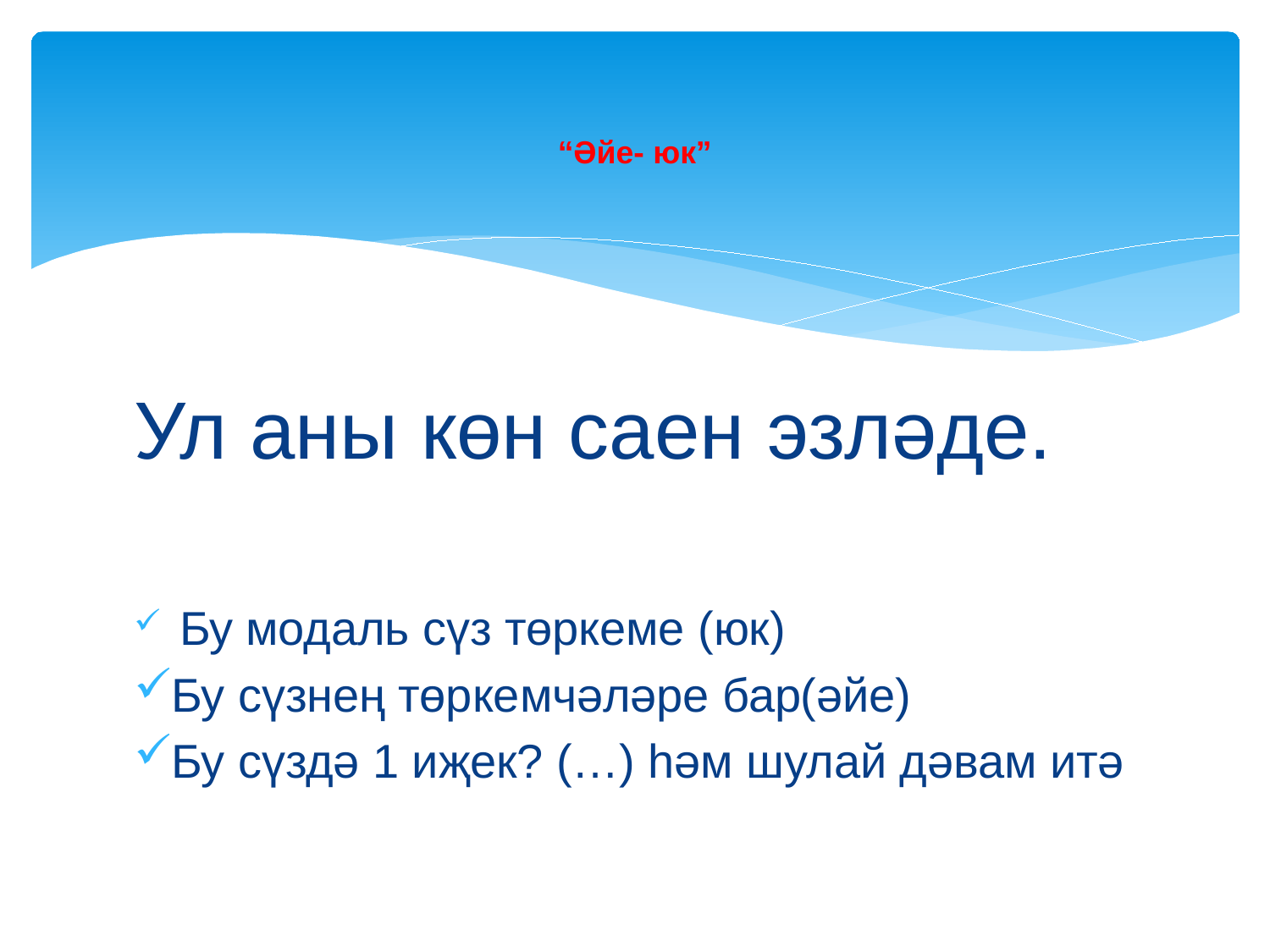

# “Әйе- юк”
Ул аны көн саен эзләде.

 Бу модаль сүз төркеме (юк)
Бу сүзнең төркемчәләре бар(әйе)
Бу сүздә 1 иҗек? (…) һәм шулай дәвам итә